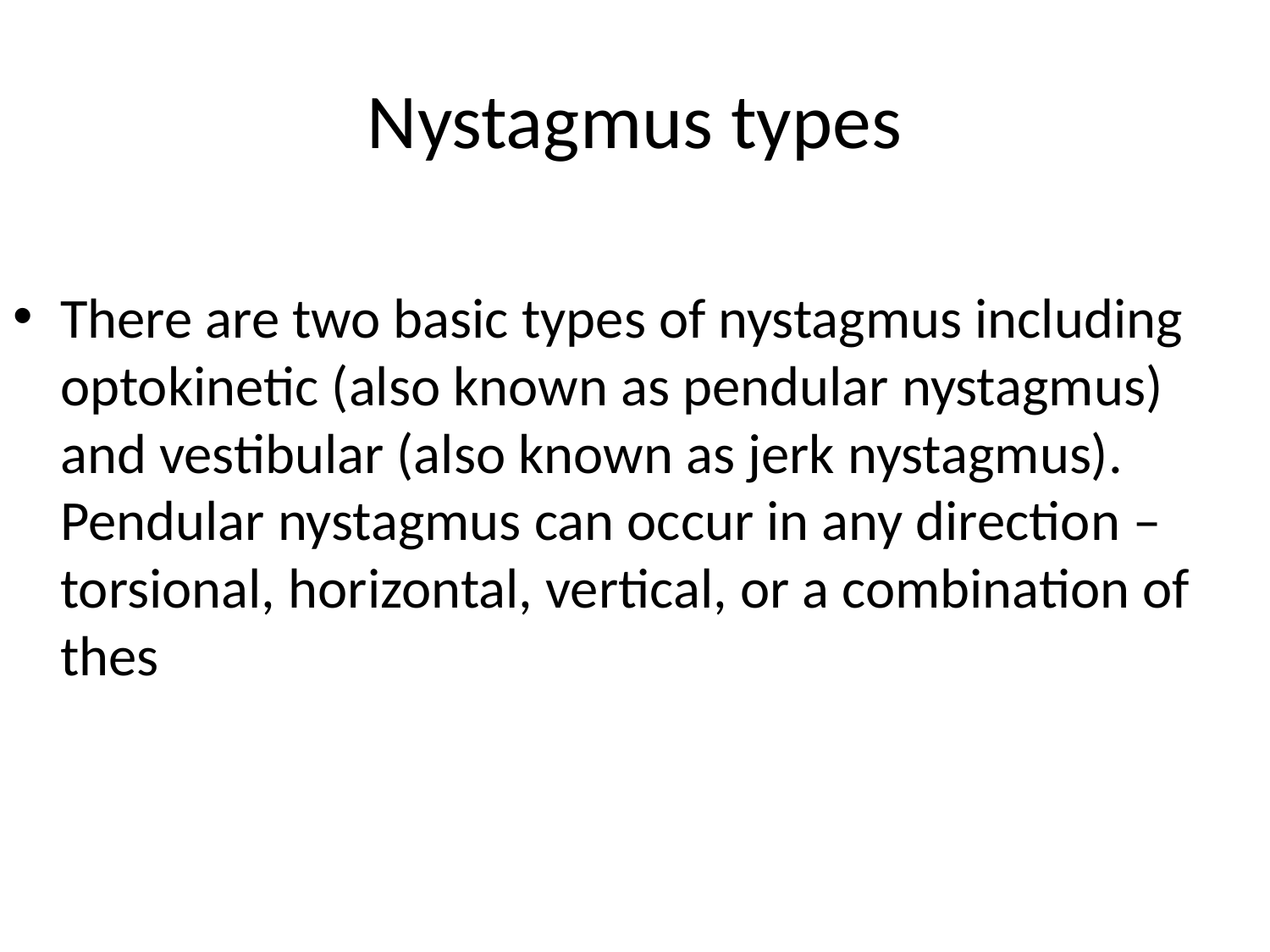

# Nystagmus types
There are two basic types of nystagmus including optokinetic (also known as pendular nystagmus) and vestibular (also known as jerk nystagmus). Pendular nystagmus can occur in any direction – torsional, horizontal, vertical, or a combination of thes